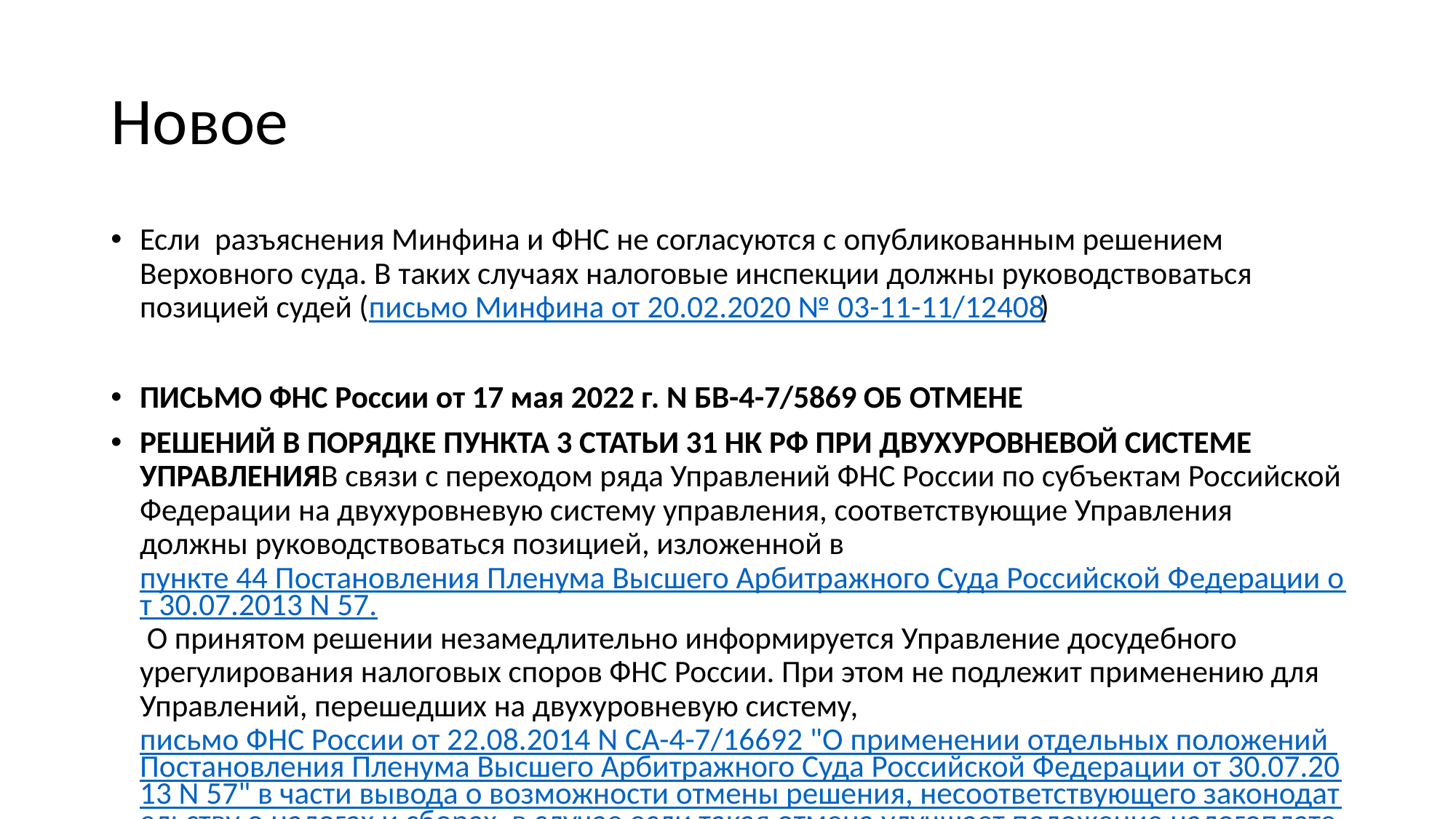

# Новое
Если  разъяснения Минфина и ФНС не согласуются с опубликованным решением Верховного суда. В таких случаях налоговые инспекции должны руководствоваться позицией судей (письмо Минфина от 20.02.2020 № 03-11-11/12408)

ПИСЬМО ФНС России от 17 мая 2022 г. N БВ-4-7/5869 ОБ ОТМЕНЕ
РЕШЕНИЙ В ПОРЯДКЕ ПУНКТА 3 СТАТЬИ 31 НК РФ ПРИ ДВУХУРОВНЕВОЙ СИСТЕМЕ УПРАВЛЕНИЯВ связи с переходом ряда Управлений ФНС России по субъектам Российской Федерации на двухуровневую систему управления, соответствующие Управления должны руководствоваться позицией, изложенной в пункте 44 Постановления Пленума Высшего Арбитражного Суда Российской Федерации от 30.07.2013 N 57. О принятом решении незамедлительно информируется Управление досудебного урегулирования налоговых споров ФНС России. При этом не подлежит применению для Управлений, перешедших на двухуровневую систему, письмо ФНС России от 22.08.2014 N СА-4-7/16692 "О применении отдельных положений Постановления Пленума Высшего Арбитражного Суда Российской Федерации от 30.07.2013 N 57" в части вывода о возможности отмены решения, несоответствующего законодательству о налогах и сборах, в случае если такая отмена улучшает положение налогоплательщика.